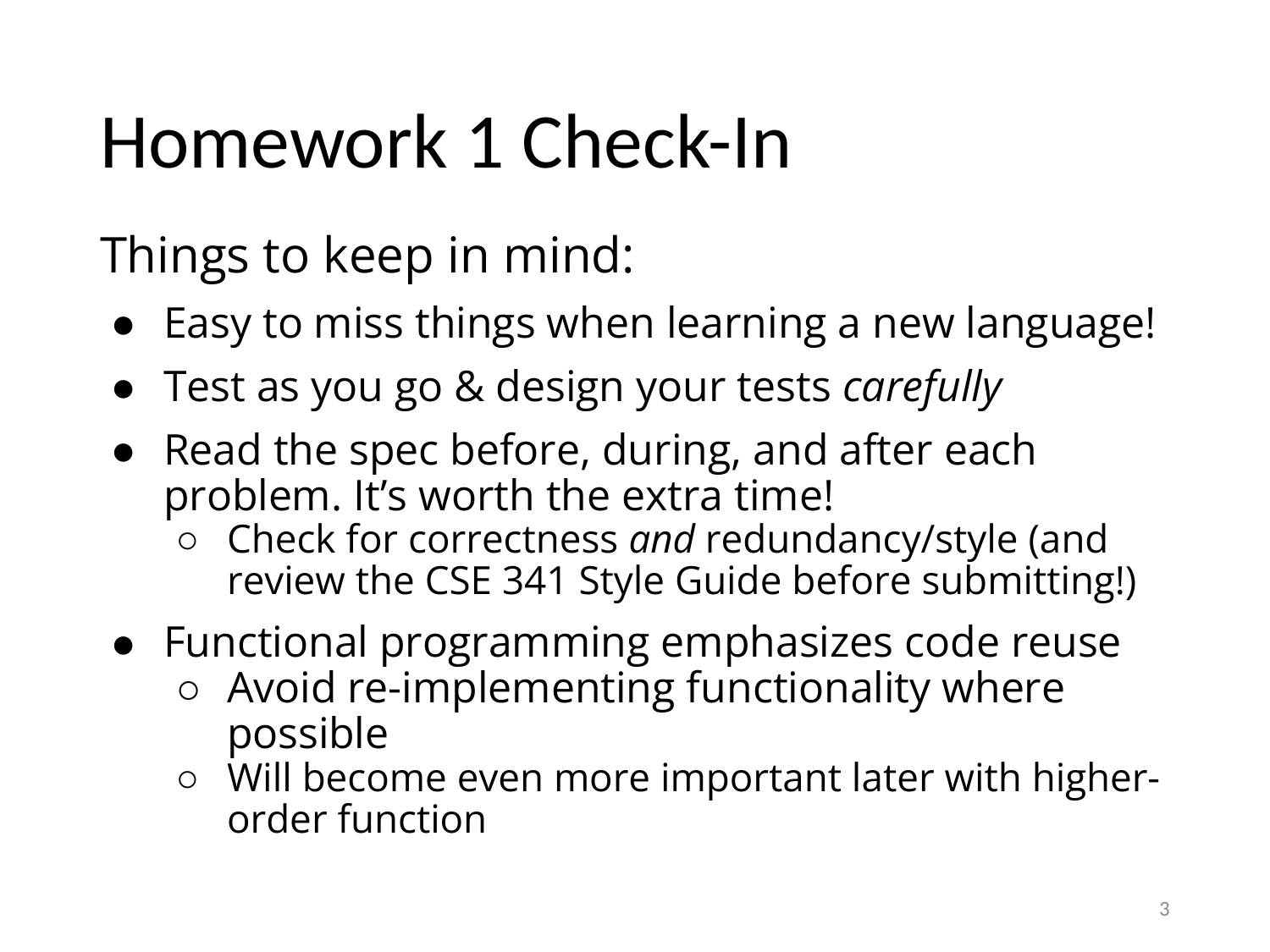

# Homework 1 Check-In
Things to keep in mind:
Easy to miss things when learning a new language!
Test as you go & design your tests carefully
Read the spec before, during, and after each problem. It’s worth the extra time!
Check for correctness and redundancy/style (and review the CSE 341 Style Guide before submitting!)
Functional programming emphasizes code reuse
Avoid re-implementing functionality where possible
Will become even more important later with higher-order function
3